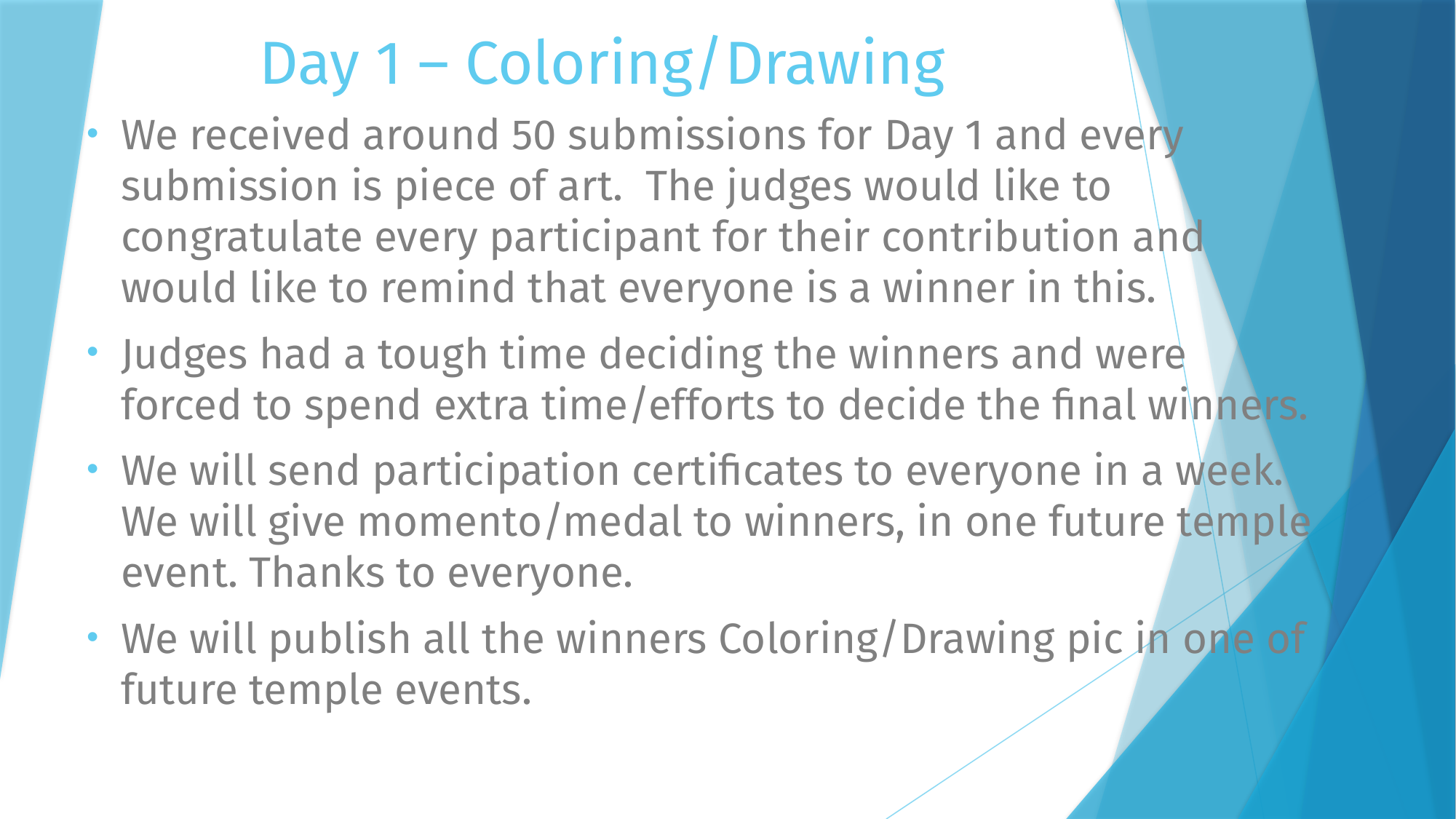

# Day 1 – Coloring/Drawing
We received around 50 submissions for Day 1 and every submission is piece of art.  The judges would like to congratulate every participant for their contribution and would like to remind that everyone is a winner in this.
Judges had a tough time deciding the winners and were forced to spend extra time/efforts to decide the final winners.
We will send participation certificates to everyone in a week. We will give momento/medal to winners, in one future temple event. Thanks to everyone.
We will publish all the winners Coloring/Drawing pic in one of future temple events.